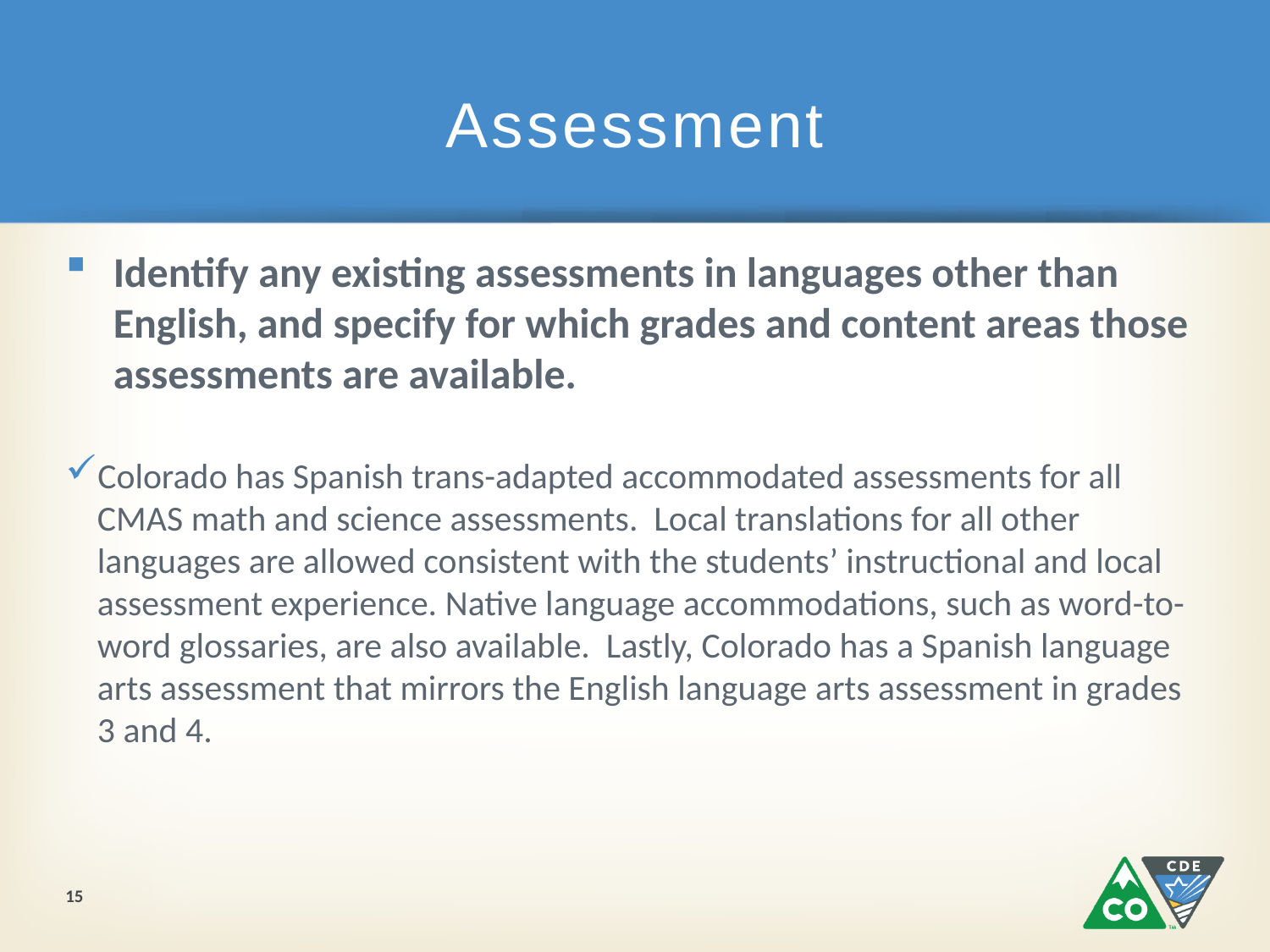

# Assessment
Identify any existing assessments in languages other than English, and specify for which grades and content areas those assessments are available.

Colorado has Spanish trans-adapted accommodated assessments for all CMAS math and science assessments.  Local translations for all other languages are allowed consistent with the students’ instructional and local assessment experience. Native language accommodations, such as word-to-word glossaries, are also available.  Lastly, Colorado has a Spanish language arts assessment that mirrors the English language arts assessment in grades 3 and 4.
15